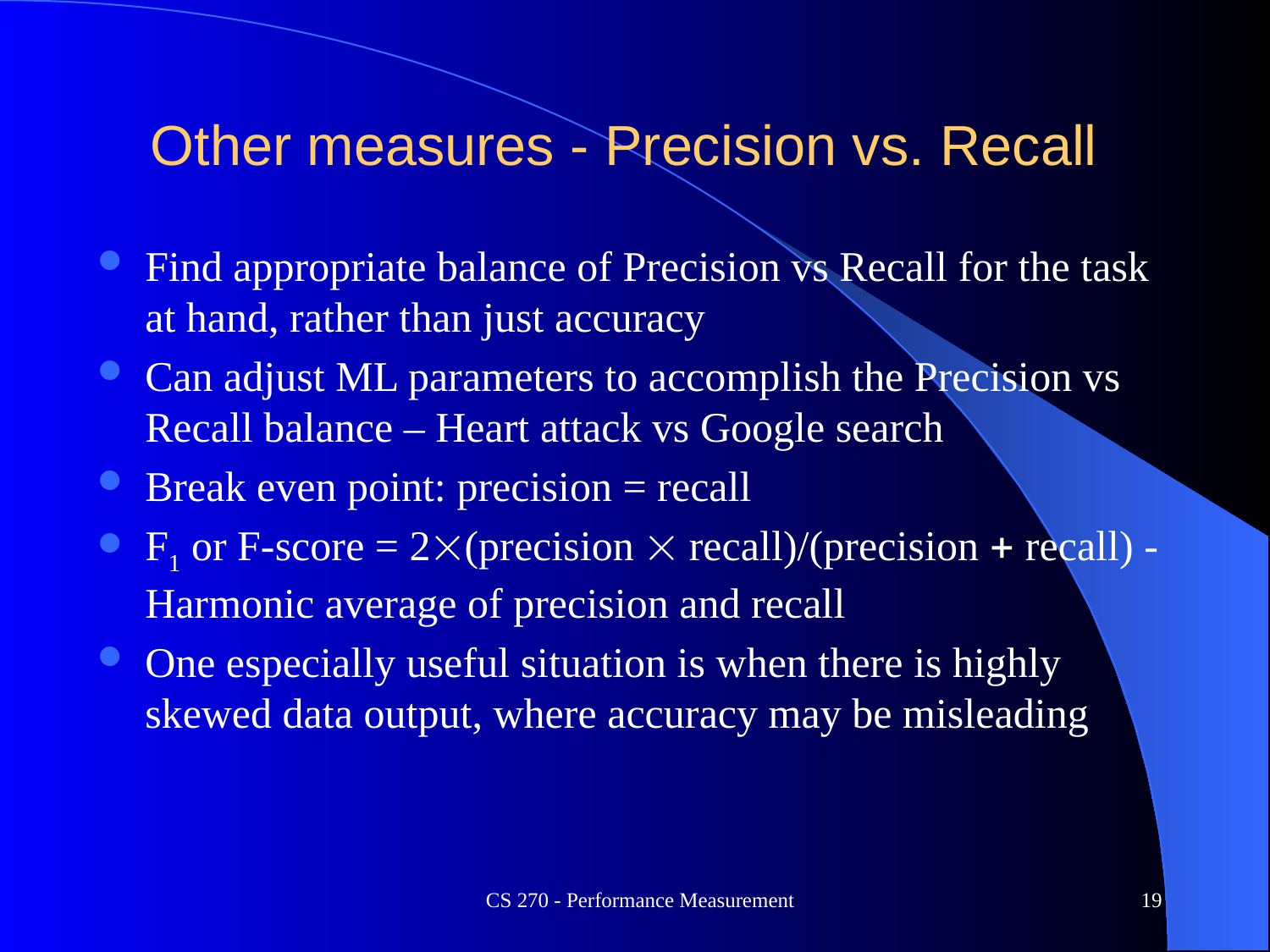

# Other measures - Precision vs. Recall
Find appropriate balance of Precision vs Recall for the task at hand, rather than just accuracy
Can adjust ML parameters to accomplish the Precision vs Recall balance – Heart attack vs Google search
Break even point: precision = recall
F1 or F-score = 2×(precision × recall)/(precision + recall) - Harmonic average of precision and recall
One especially useful situation is when there is highly skewed data output, where accuracy may be misleading
CS 270 - Performance Measurement
19